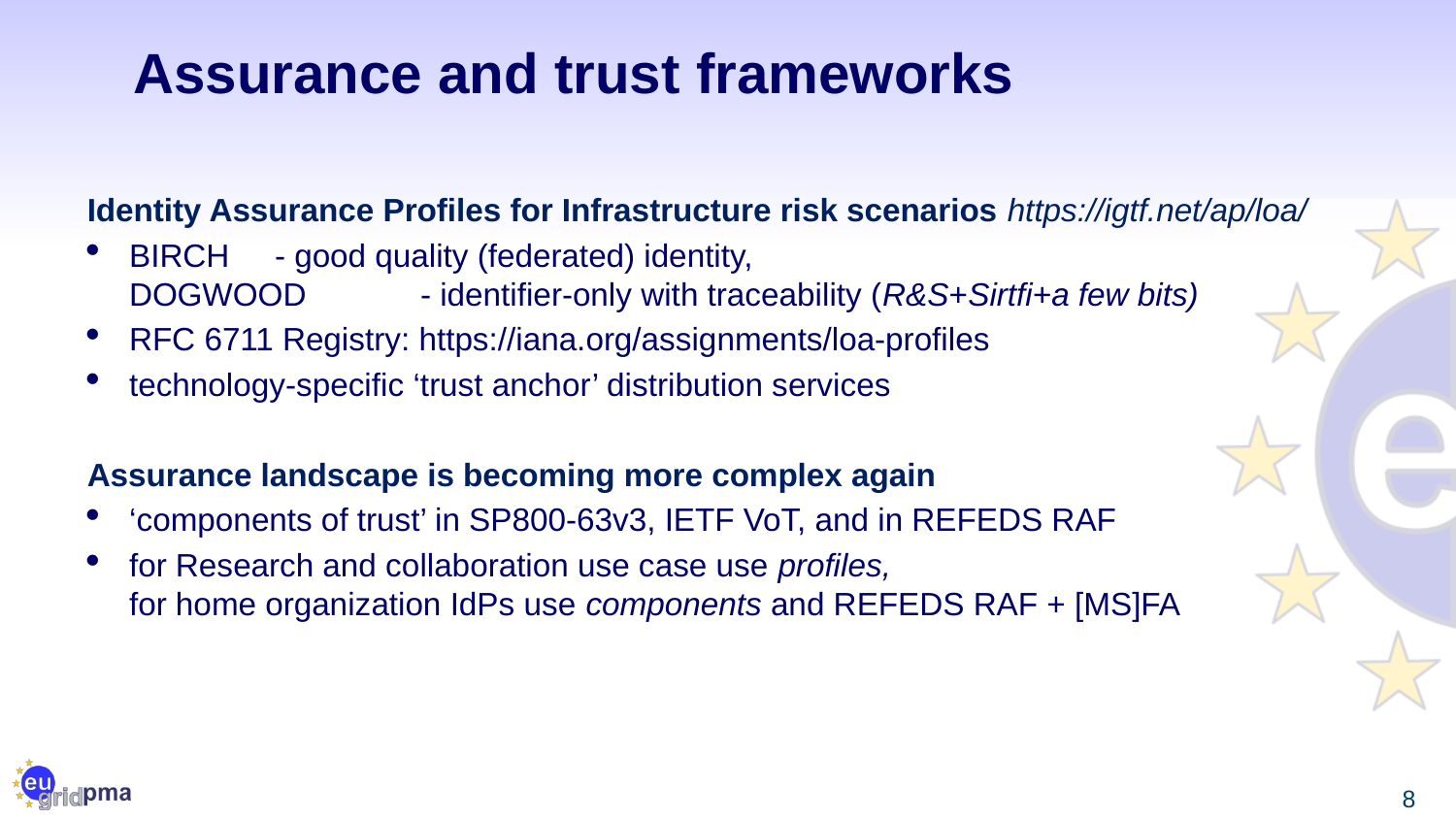

# Assurance and trust frameworks
Identity Assurance Profiles for Infrastructure risk scenarios https://igtf.net/ap/loa/
BIRCH 	- good quality (federated) identity,
DOGWOOD 	- identifier-only with traceability (R&S+Sirtfi+a few bits)
RFC 6711 Registry: https://iana.org/assignments/loa-profiles
technology-specific ‘trust anchor’ distribution services

Assurance landscape is becoming more complex again
‘components of trust’ in SP800-63v3, IETF VoT, and in REFEDS RAF
for Research and collaboration use case use profiles,
for home organization IdPs use components and REFEDS RAF + [MS]FA